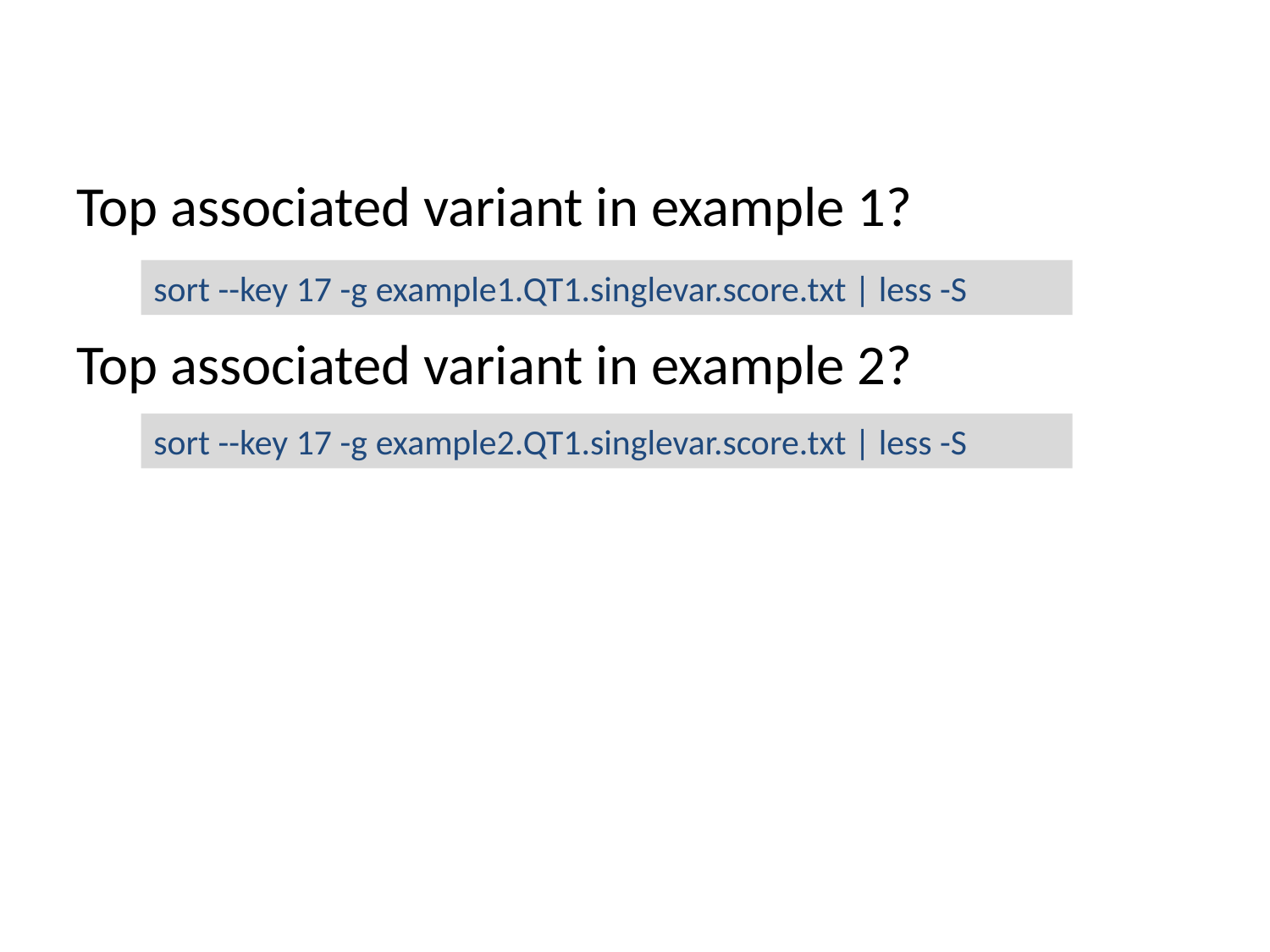

Top associated variant in example 1?

Top associated variant in example 2?

sort --key 17 -g example1.QT1.singlevar.score.txt | less -S
sort --key 17 -g example2.QT1.singlevar.score.txt | less -S